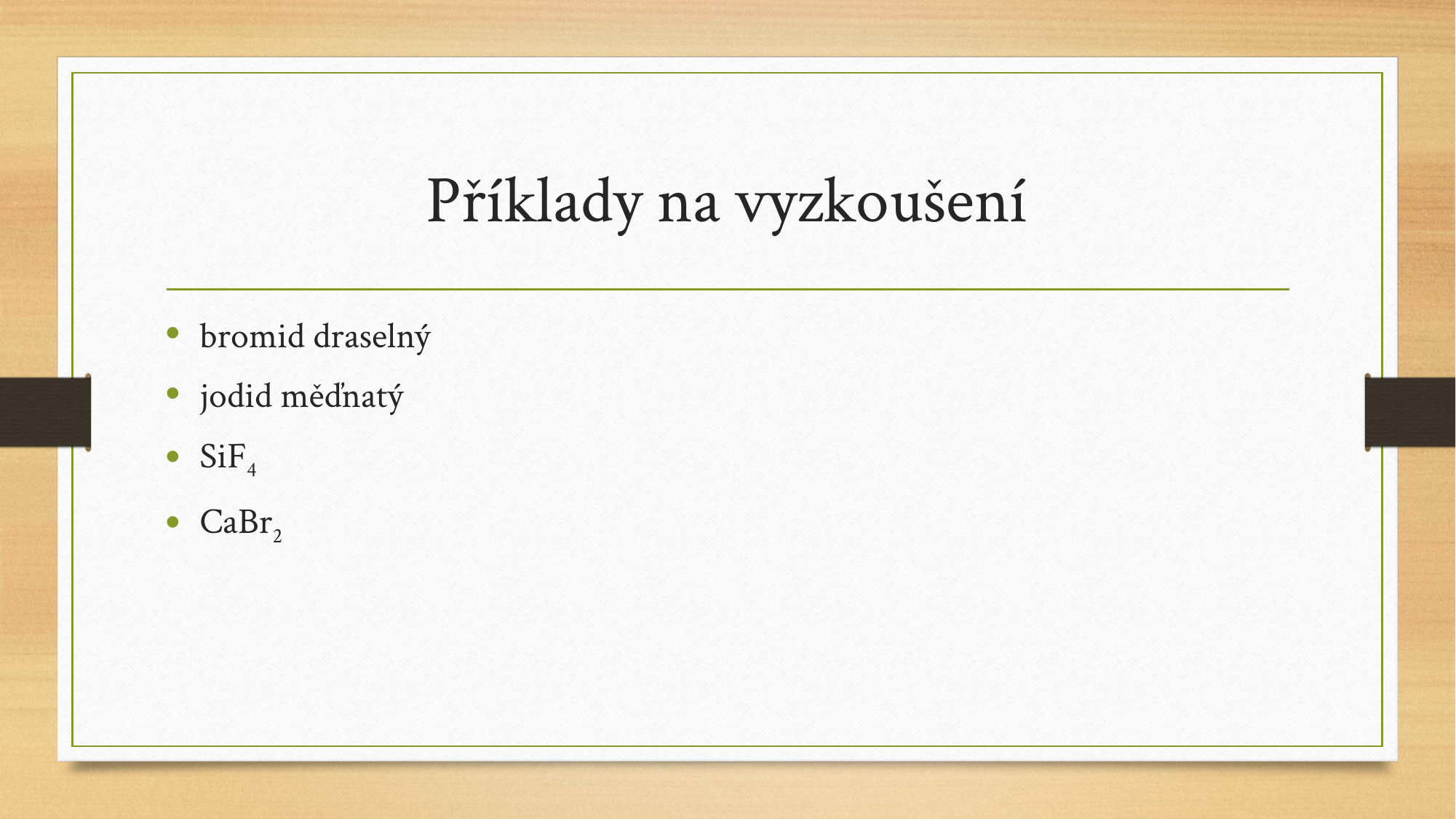

# Příklady na vyzkoušení
bromid draselný
jodid měďnatý
SiF4
CaBr2